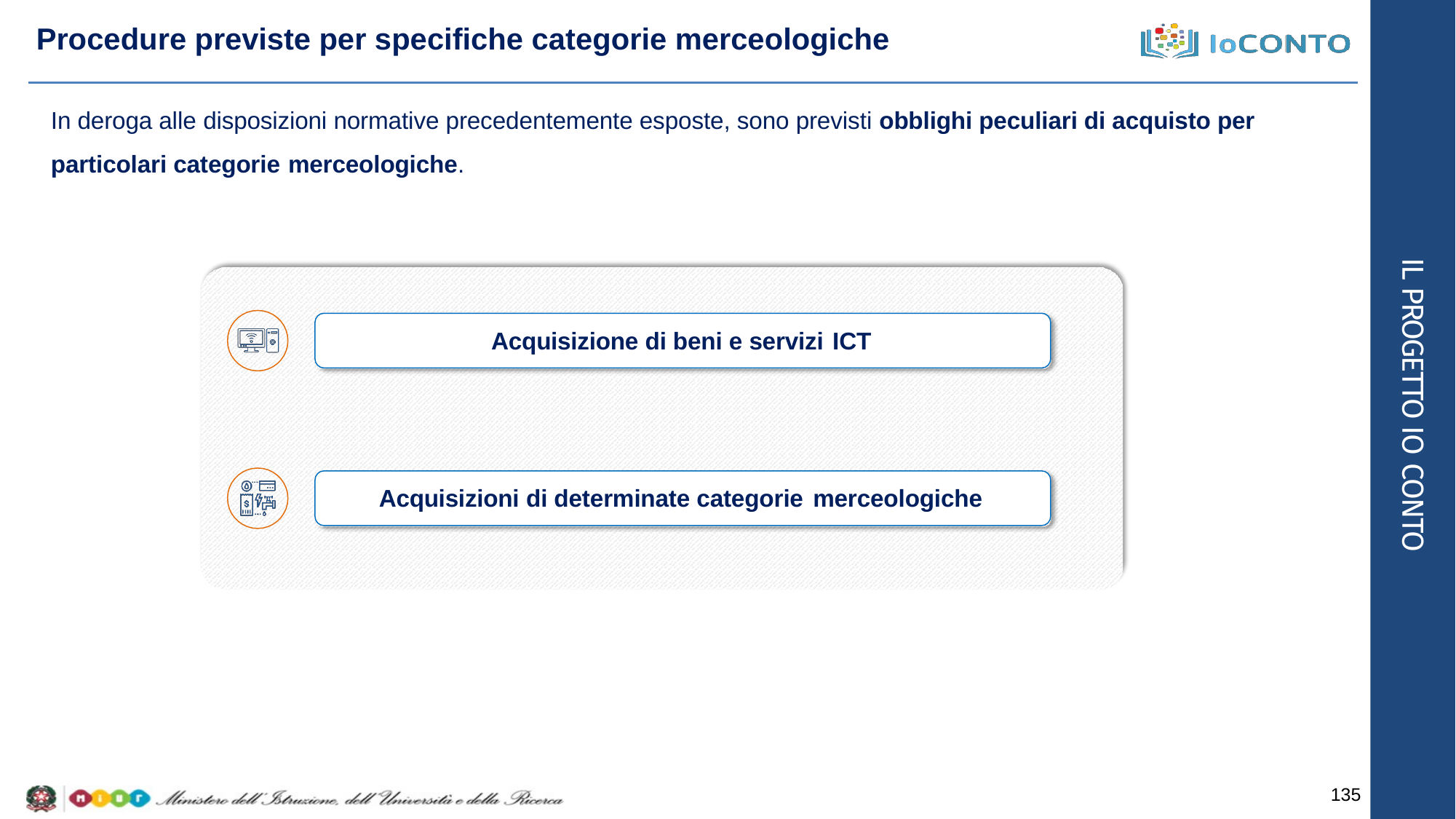

# Procedure previste per specifiche categorie merceologiche

In deroga alle disposizioni normative precedentemente esposte, sono previsti obblighi peculiari di acquisto per  particolari categorie merceologiche.
IL PROGETTO IO CONTO

Acquisizione di beni e servizi ICT

Acquisizioni di determinate categorie merceologiche
135